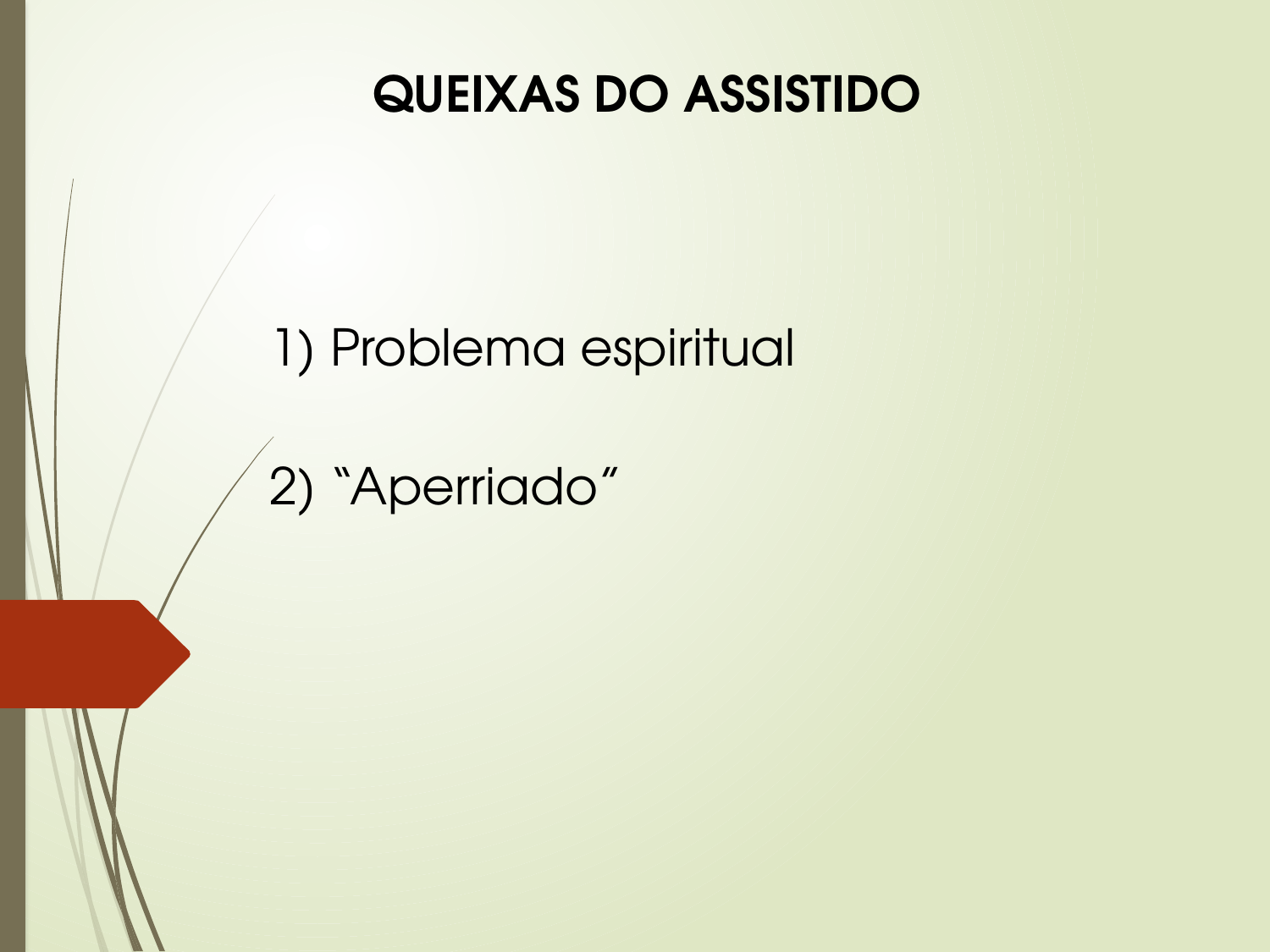

QUEIXAS DO ASSISTIDO

  1) Problema espiritual

   2) “Aperriado”